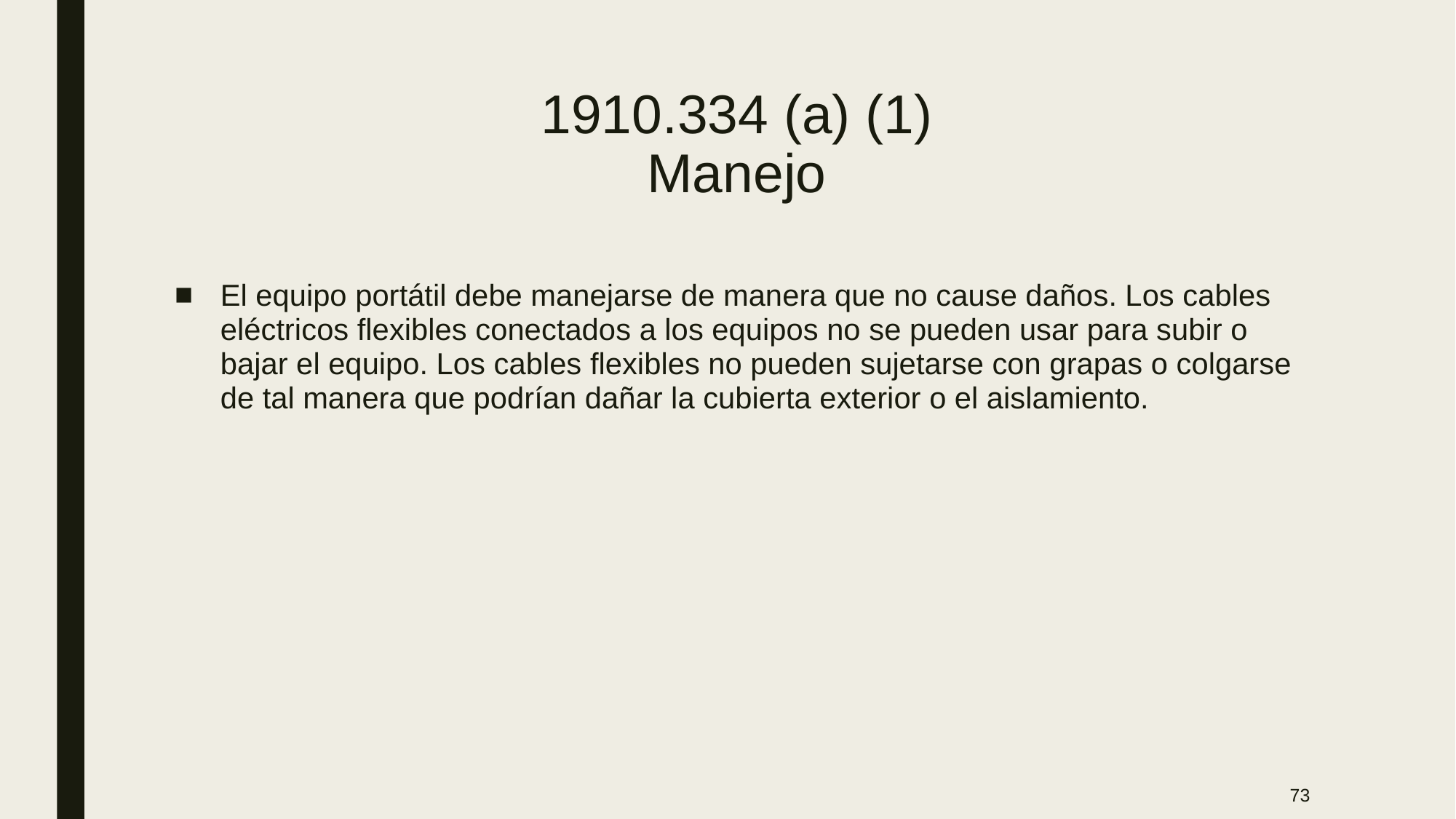

# 1910.334 (a) (1) Manejo
El equipo portátil debe manejarse de manera que no cause daños. Los cables eléctricos flexibles conectados a los equipos no se pueden usar para subir o bajar el equipo. Los cables flexibles no pueden sujetarse con grapas o colgarse de tal manera que podrían dañar la cubierta exterior o el aislamiento.
73